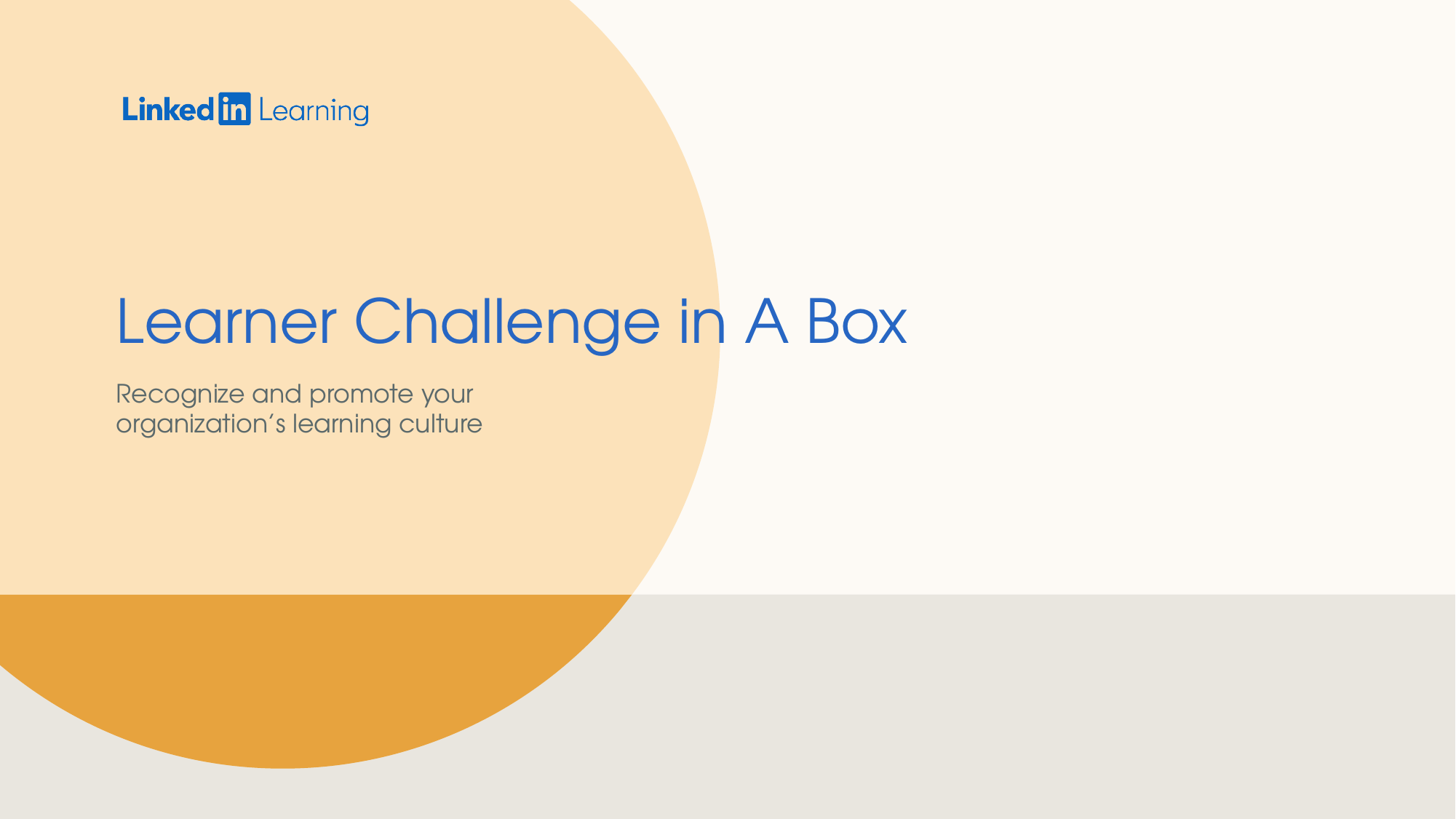

# Learner Challenge in A Box
Recognize and promote your organization’s learning culture